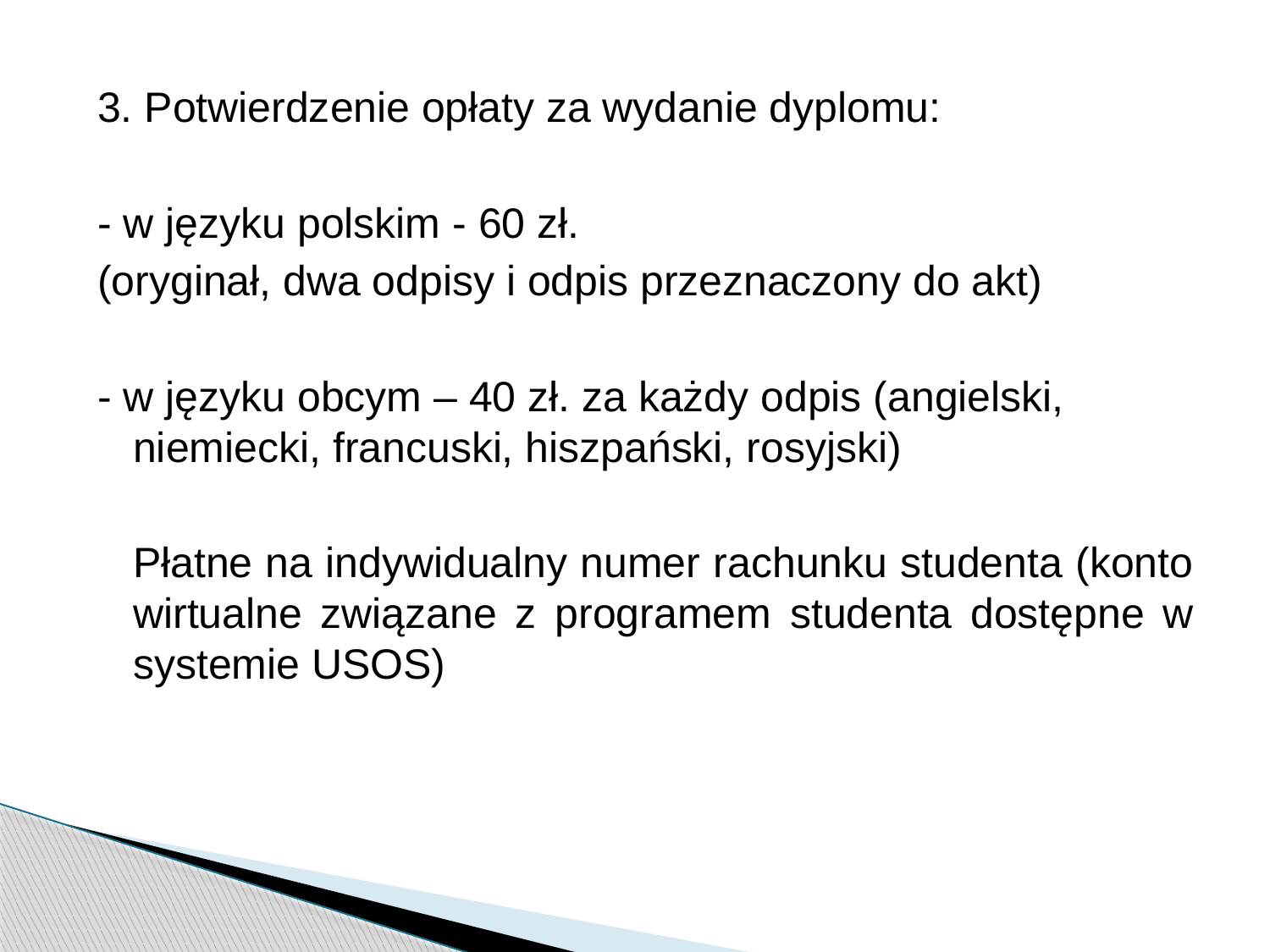

3. Potwierdzenie opłaty za wydanie dyplomu:

- w języku polskim - 60 zł.
(oryginał, dwa odpisy i odpis przeznaczony do akt)

- w języku obcym – 40 zł. za każdy odpis (angielski, niemiecki, francuski, hiszpański, rosyjski)

	Płatne na indywidualny numer rachunku studenta (konto wirtualne związane z programem studenta dostępne w systemie USOS)